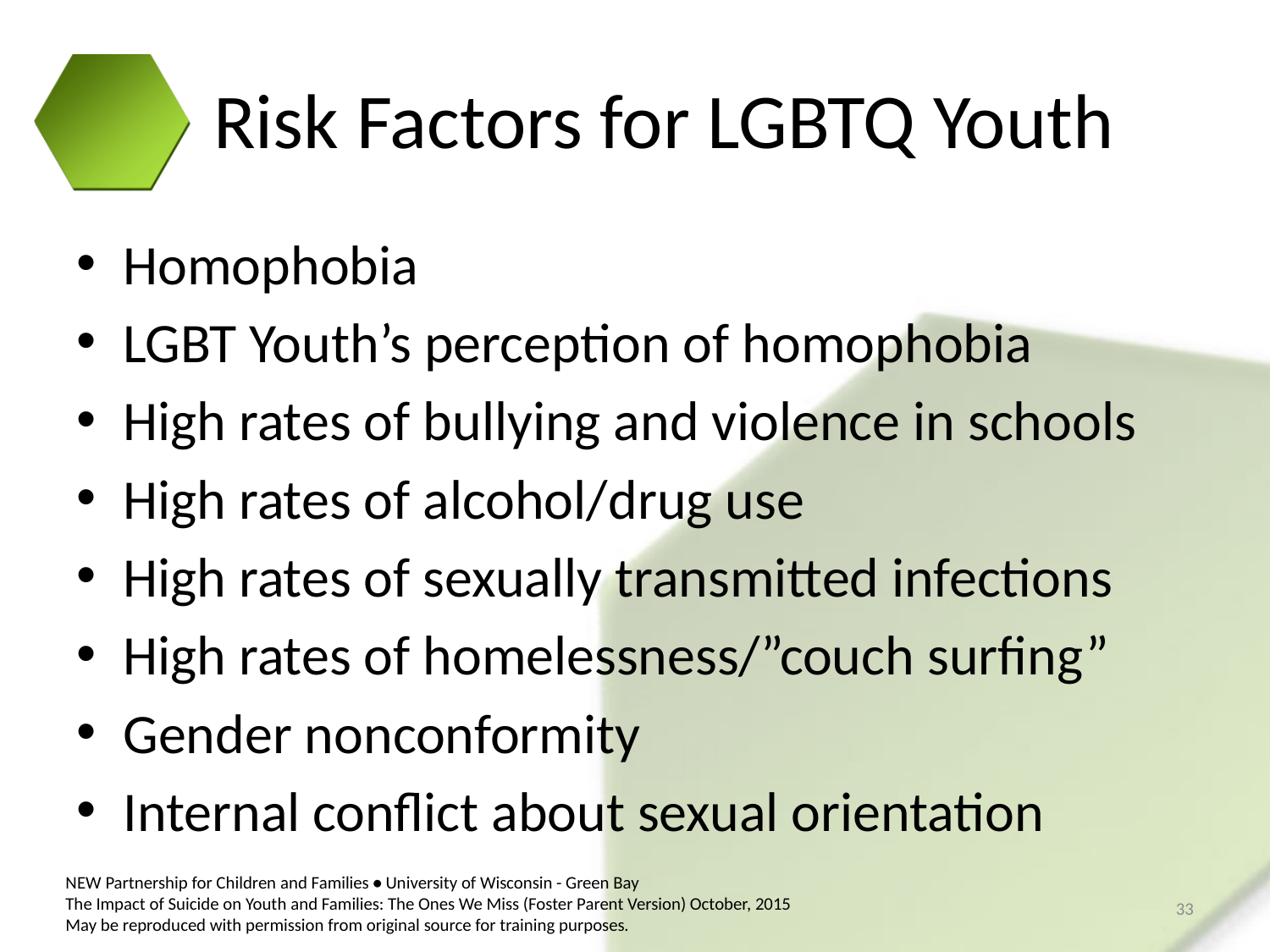

# Risk Factors for LGBTQ Youth
Homophobia
LGBT Youth’s perception of homophobia
High rates of bullying and violence in schools
High rates of alcohol/drug use
High rates of sexually transmitted infections
High rates of homelessness/”couch surfing”
Gender nonconformity
Internal conflict about sexual orientation

33